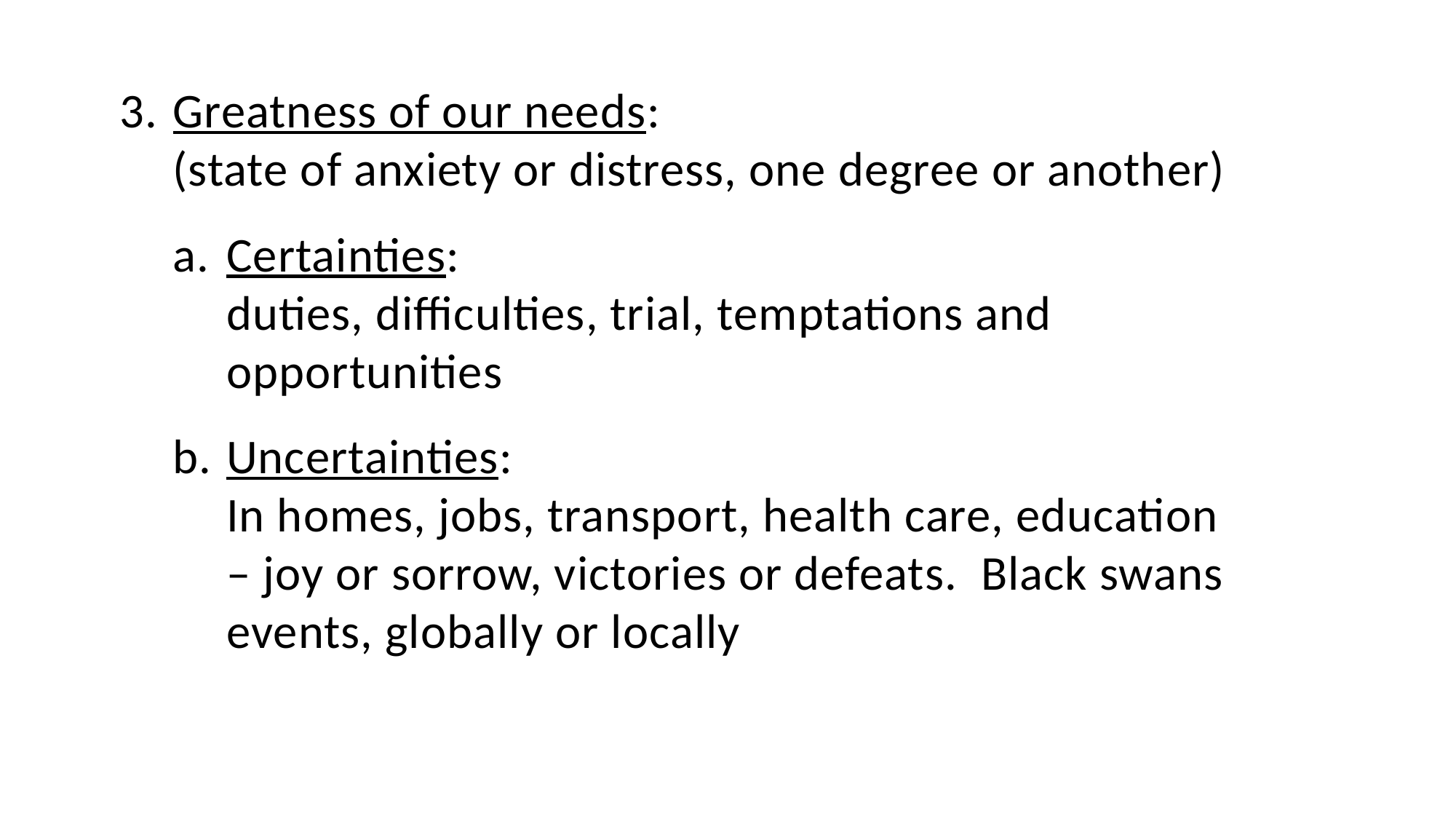

3.	Greatness of our needs:
(state of anxiety or distress, one degree or another)
a.	Certainties:
duties, difficulties, trial, temptations and opportunities
b.	Uncertainties:
In homes, jobs, transport, health care, education
– joy or sorrow, victories or defeats.  Black swans events, globally or locally